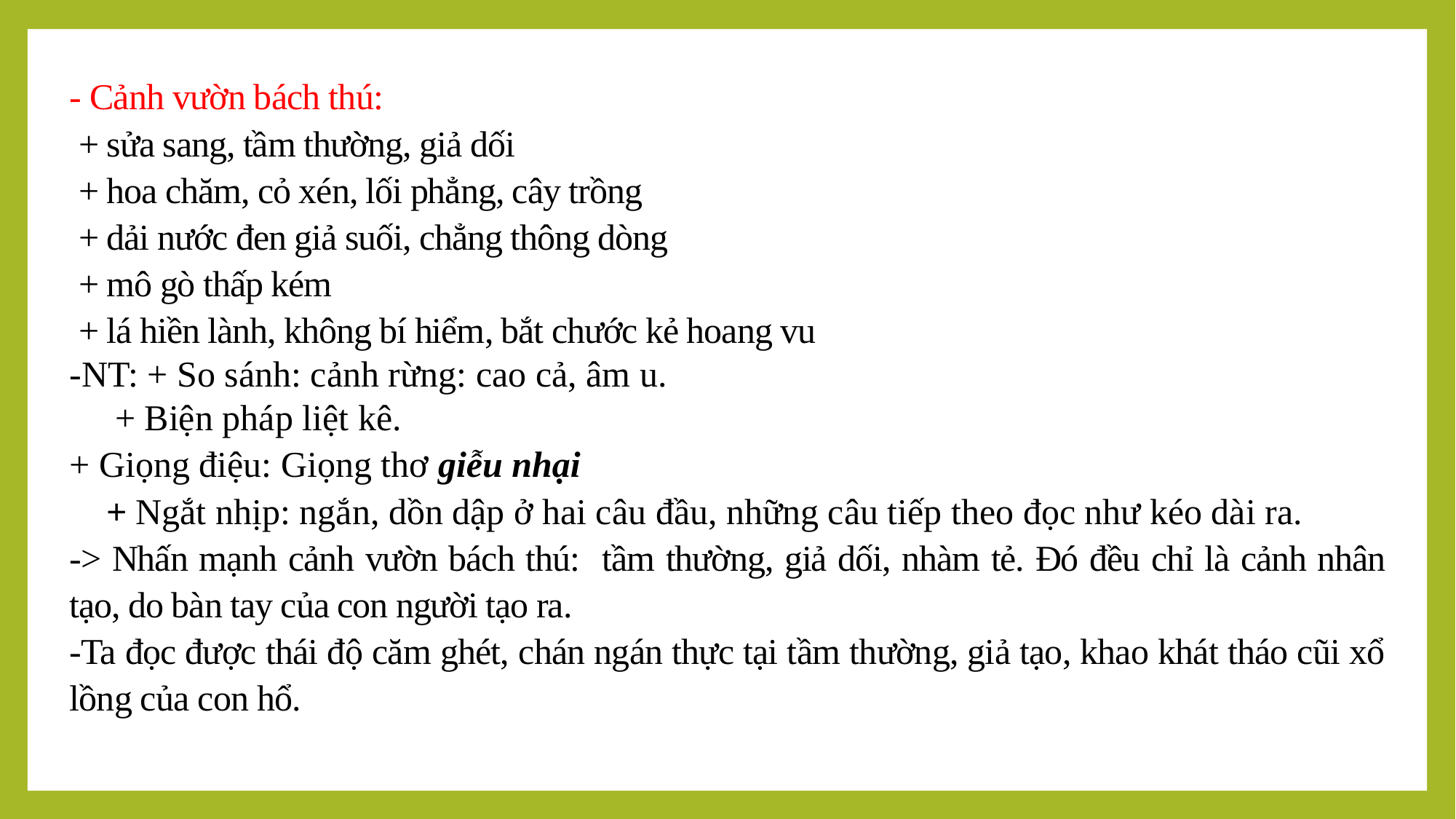

- Cảnh vườn bách thú:
 + sửa sang, tầm thường, giả dối
 + hoa chăm, cỏ xén, lối phẳng, cây trồng
 + dải nước đen giả suối, chẳng thông dòng
 + mô gò thấp kém
 + lá hiền lành, không bí hiểm, bắt chước kẻ hoang vu
-NT: + So sánh: cảnh rừng: cao cả, âm u.
     + Biện pháp liệt kê.
+ Giọng điệu: Giọng thơ giễu nhại
    + Ngắt nhịp: ngắn, dồn dập ở hai câu đầu, những câu tiếp theo đọc như kéo dài ra.
-> Nhấn mạnh cảnh vườn bách thú:  tầm thường, giả dối, nhàm tẻ. Đó đều chỉ là cảnh nhân tạo, do bàn tay của con người tạo ra.
-Ta đọc được thái độ căm ghét, chán ngán thực tại tầm thường, giả tạo, khao khát tháo cũi xổ lồng của con hổ.